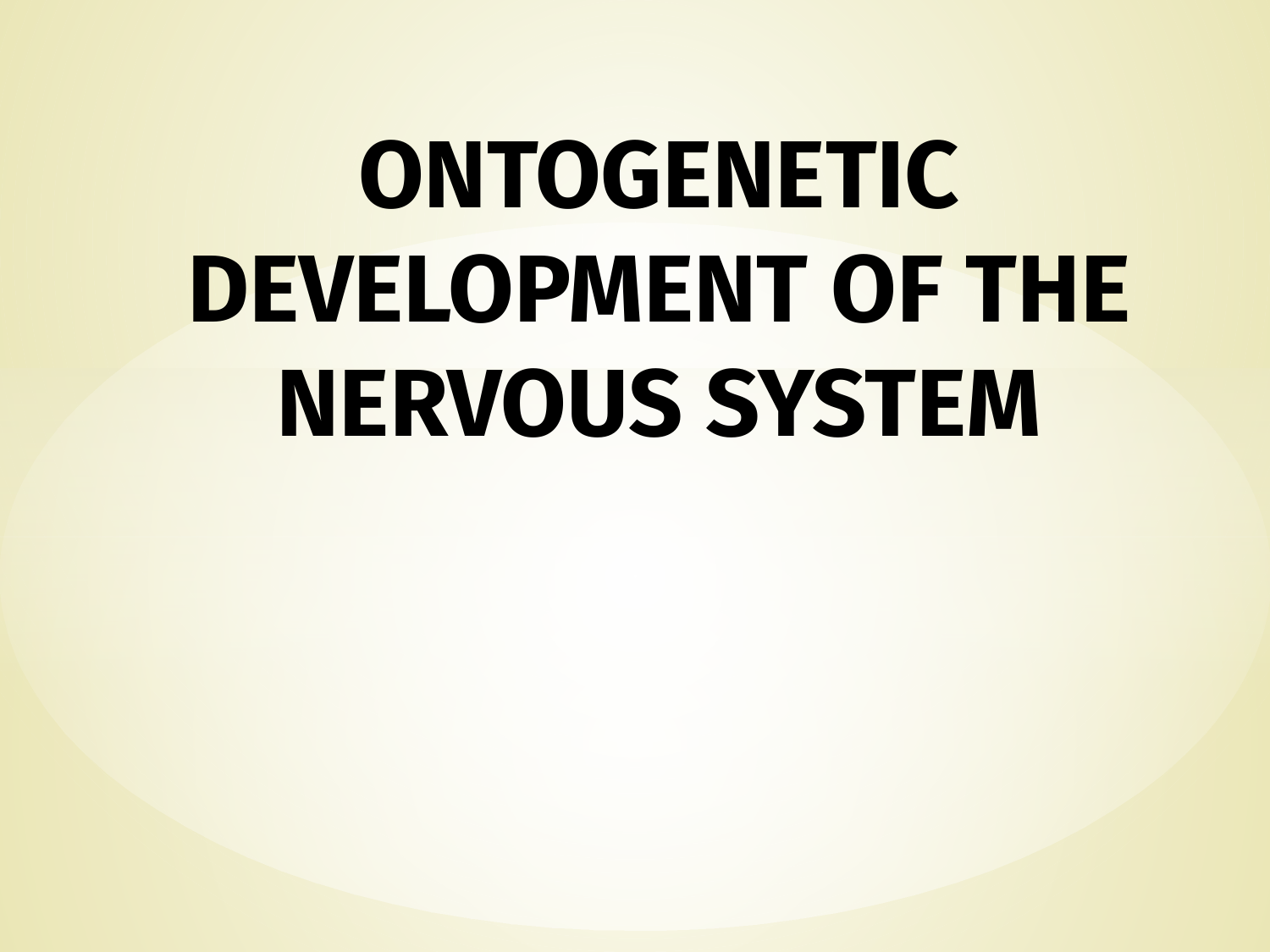

# ONTOGENETIC DEVELOPMENT OF THE NERVOUS SYSTEM